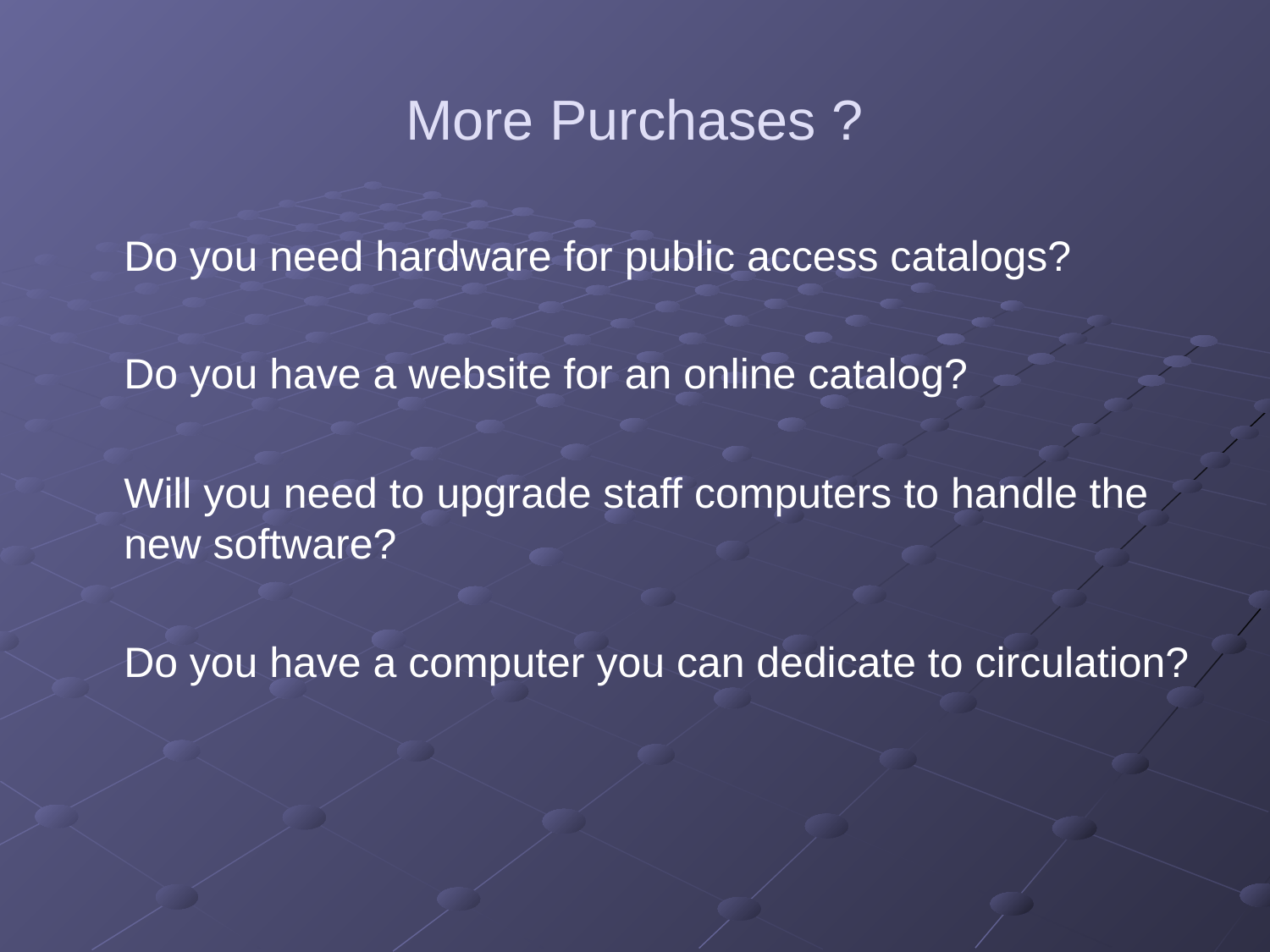

# More Purchases ?
	Do you need hardware for public access catalogs?

	Do you have a website for an online catalog?

	Will you need to upgrade staff computers to handle the new software?

	Do you have a computer you can dedicate to circulation?